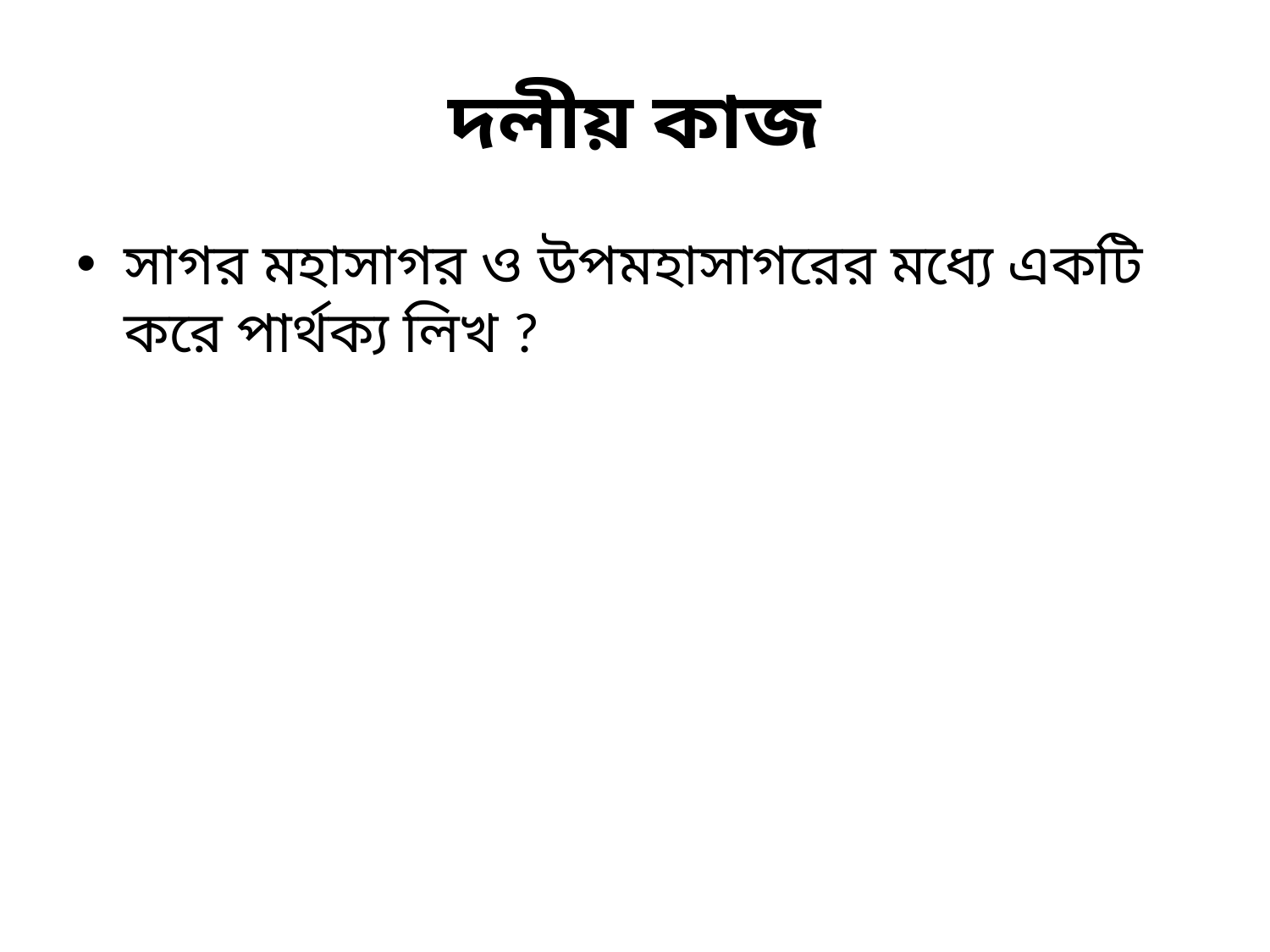

# দলীয় কাজ
সাগর মহাসাগর ও উপমহাসাগরের মধ্যে একটি করে পার্থক্য লিখ ?